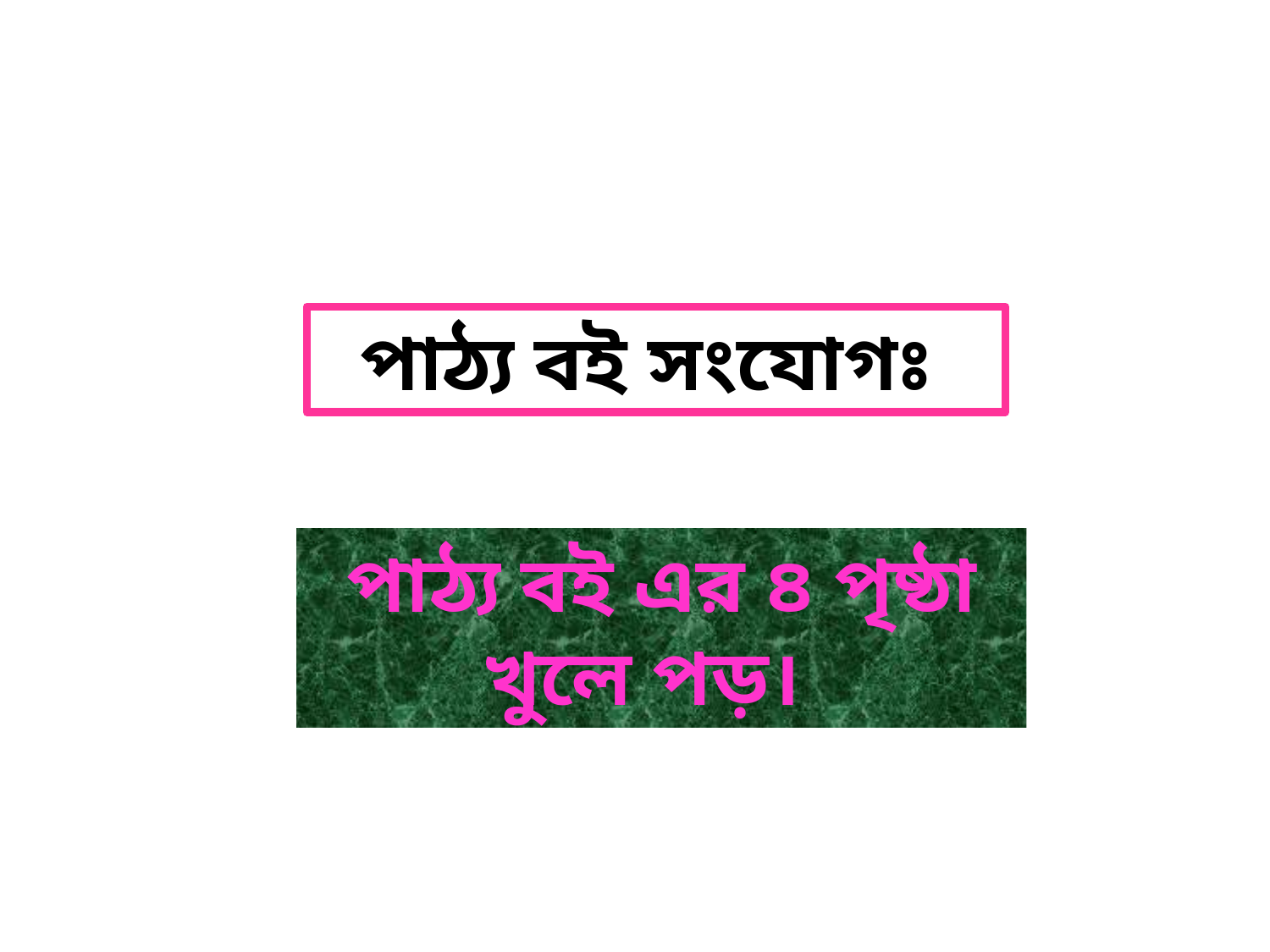

পাঠ্য বই সংযোগঃ
পাঠ্য বই এর ৪ পৃষ্ঠা খুলে পড়।